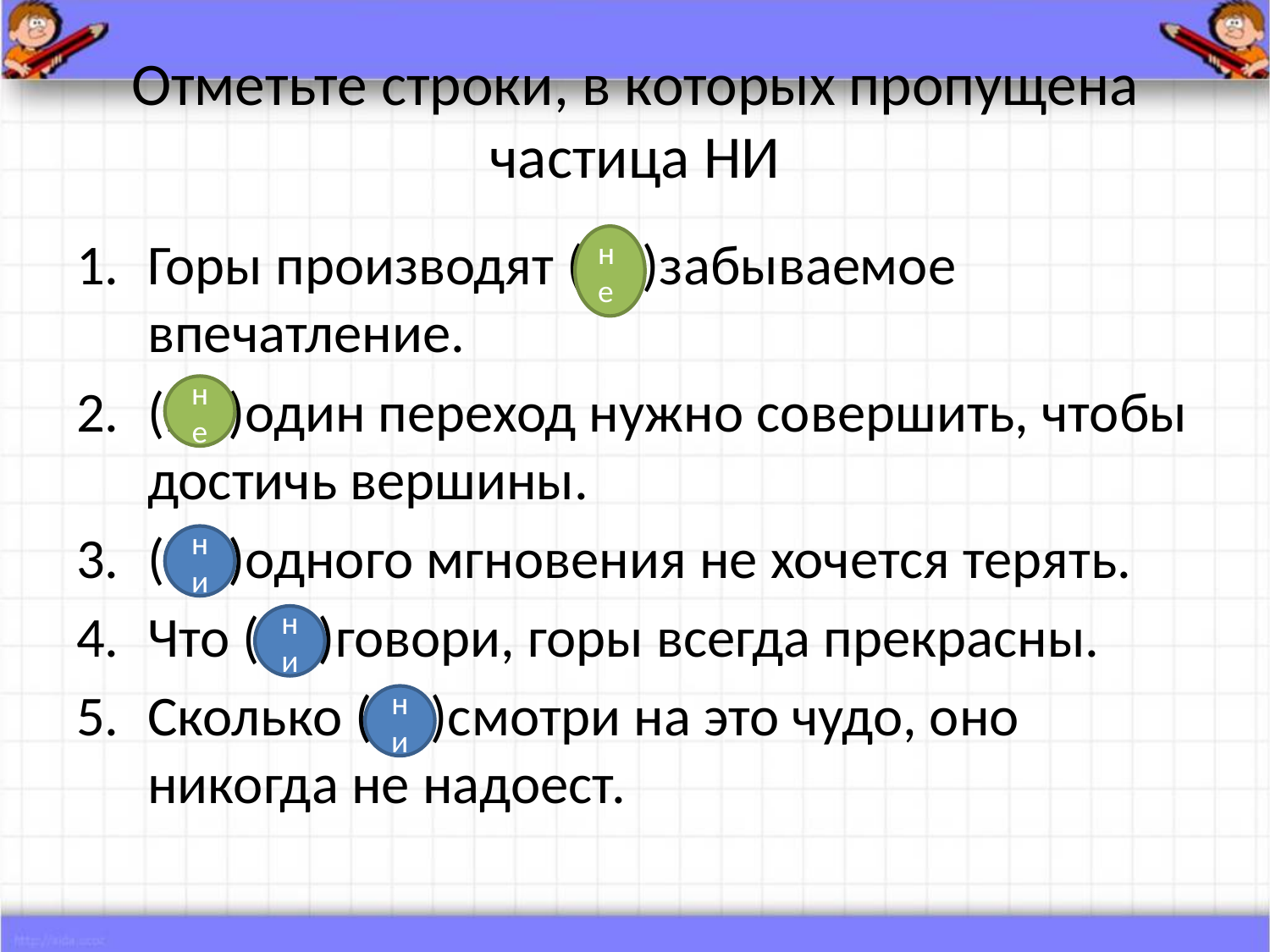

# Отметьте строки, в которых пропущена частица НИ
Горы производят (н..)забываемое впечатление.
(Н..)один переход нужно совершить, чтобы достичь вершины.
(Н..)одного мгновения не хочется терять.
Что (н..)говори, горы всегда прекрасны.
Сколько (н..)смотри на это чудо, оно никогда не надоест.
не
не
ни
ни
ни